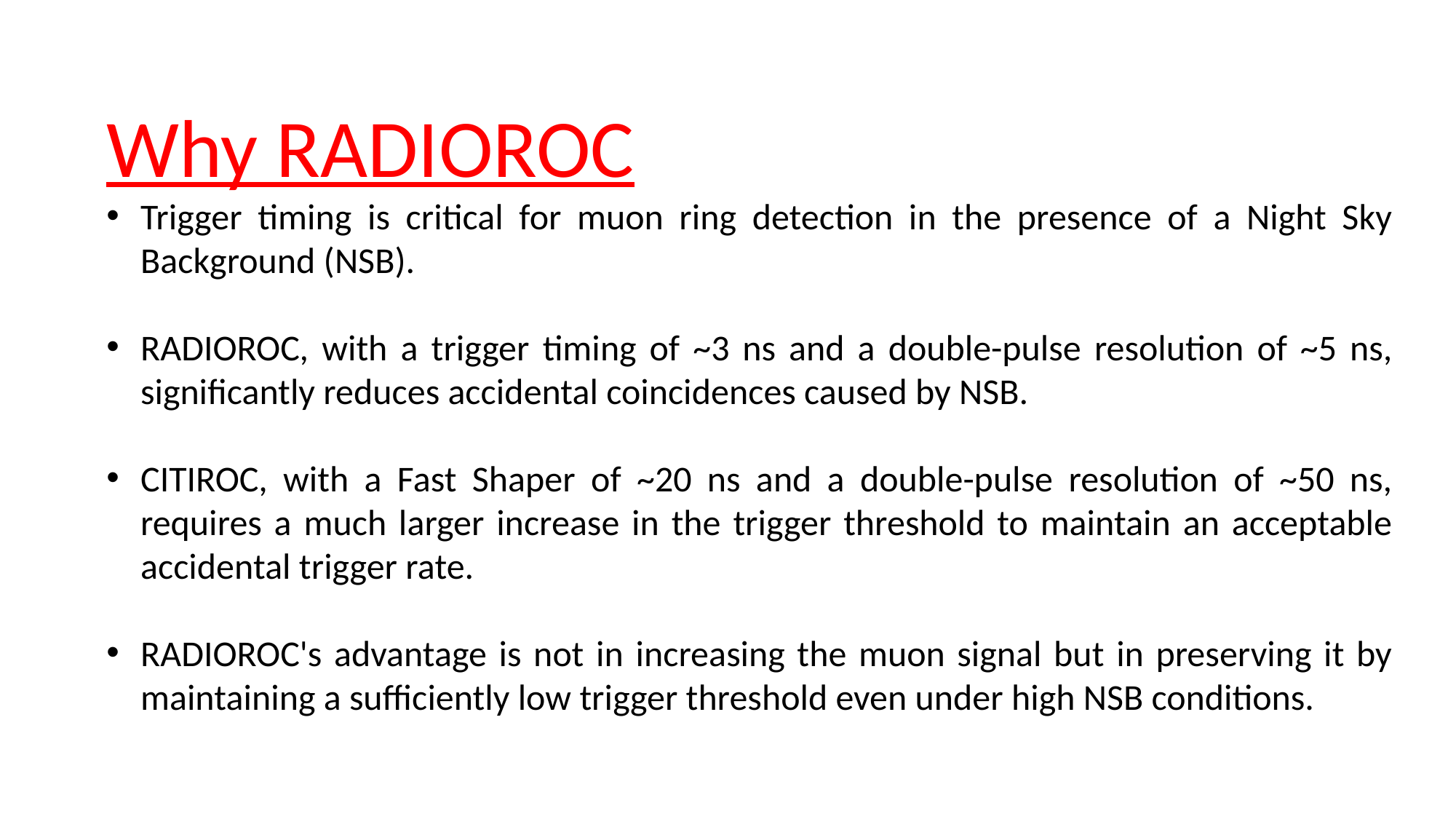

Why RADIOROC
Trigger timing is critical for muon ring detection in the presence of a Night Sky Background (NSB).

RADIOROC, with a trigger timing of ~3 ns and a double-pulse resolution of ~5 ns, significantly reduces accidental coincidences caused by NSB.

CITIROC, with a Fast Shaper of ~20 ns and a double-pulse resolution of ~50 ns, requires a much larger increase in the trigger threshold to maintain an acceptable accidental trigger rate.

RADIOROC's advantage is not in increasing the muon signal but in preserving it by maintaining a sufficiently low trigger threshold even under high NSB conditions.